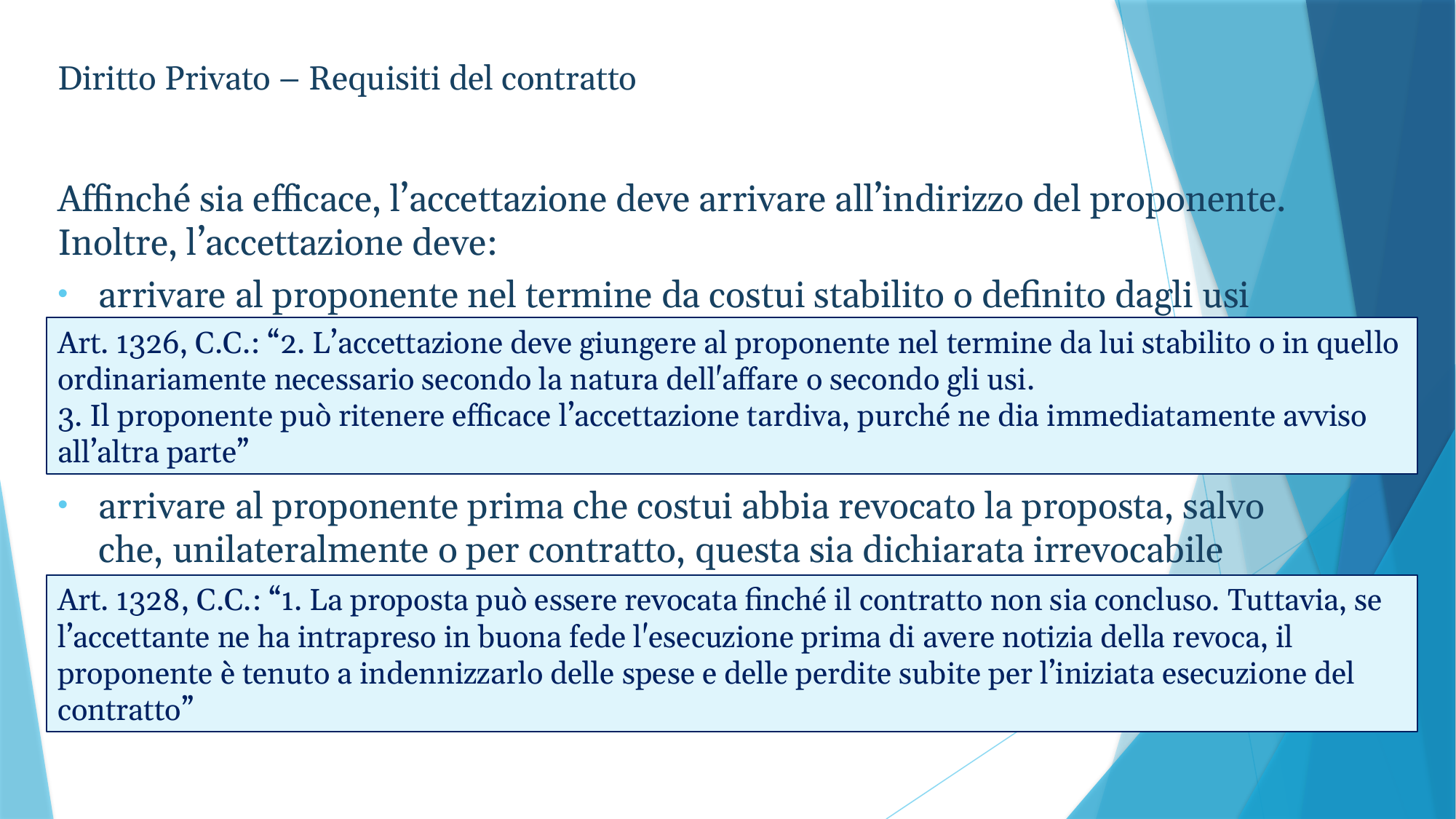

Diritto Privato – Requisiti del contratto
Affinché sia efficace, l’accettazione deve arrivare all’indirizzo del proponente. Inoltre, l’accettazione deve:
arrivare al proponente nel termine da costui stabilito o definito dagli usi

arrivare al proponente prima che costui abbia revocato la proposta, salvo che, unilateralmente o per contratto, questa sia dichiarata irrevocabile
Art. 1326, C.C.: “2. L’accettazione deve giungere al proponente nel termine da lui stabilito o in quello ordinariamente necessario secondo la natura dell'affare o secondo gli usi.
3. Il proponente può ritenere efficace l’accettazione tardiva, purché ne dia immediatamente avviso all’altra parte”
Art. 1328, C.C.: “1. La proposta può essere revocata finché il contratto non sia concluso. Tuttavia, se l’accettante ne ha intrapreso in buona fede l'esecuzione prima di avere notizia della revoca, il proponente è tenuto a indennizzarlo delle spese e delle perdite subite per l’iniziata esecuzione del contratto”